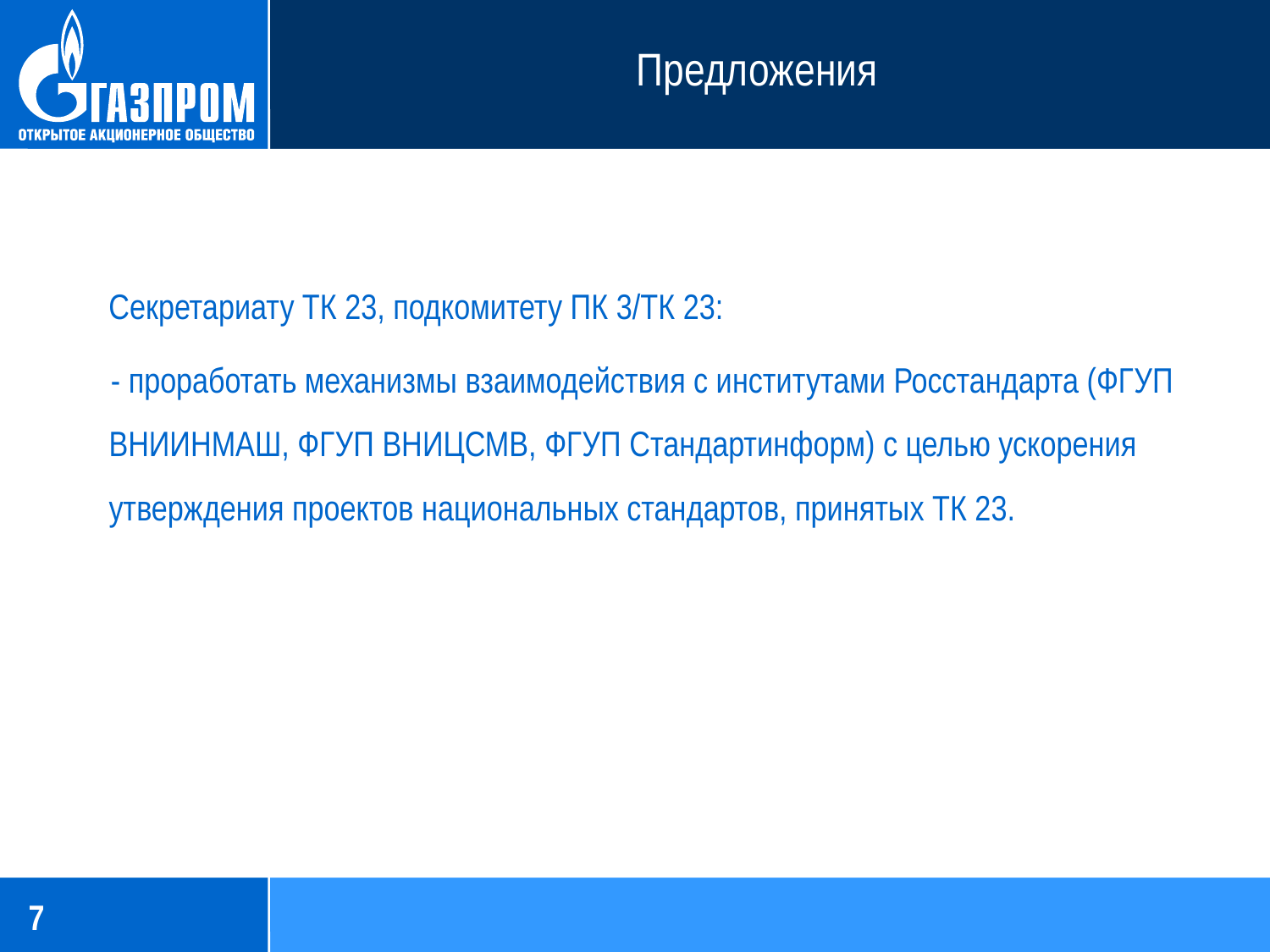

Предложения

Секретариату ТК 23, подкомитету ПК 3/ТК 23:
- проработать механизмы взаимодействия с институтами Росстандарта (ФГУП ВНИИНМАШ, ФГУП ВНИЦСМВ, ФГУП Стандартинформ) с целью ускорения утверждения проектов национальных стандартов, принятых ТК 23.

7